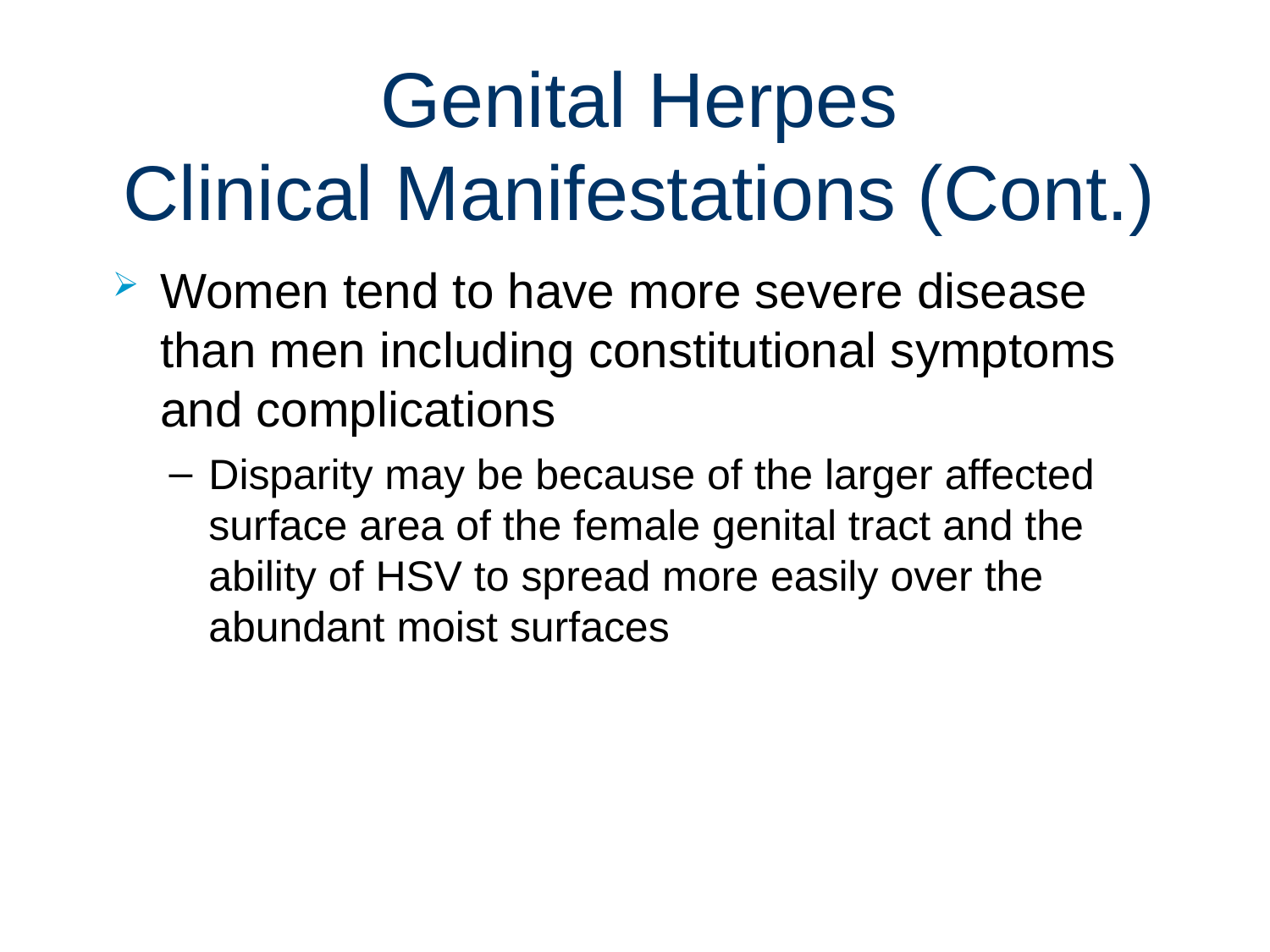

# Genital Herpes Clinical Manifestations (Cont.)
Women tend to have more severe disease than men including constitutional symptoms and complications
Disparity may be because of the larger affected surface area of the female genital tract and the ability of HSV to spread more easily over the abundant moist surfaces